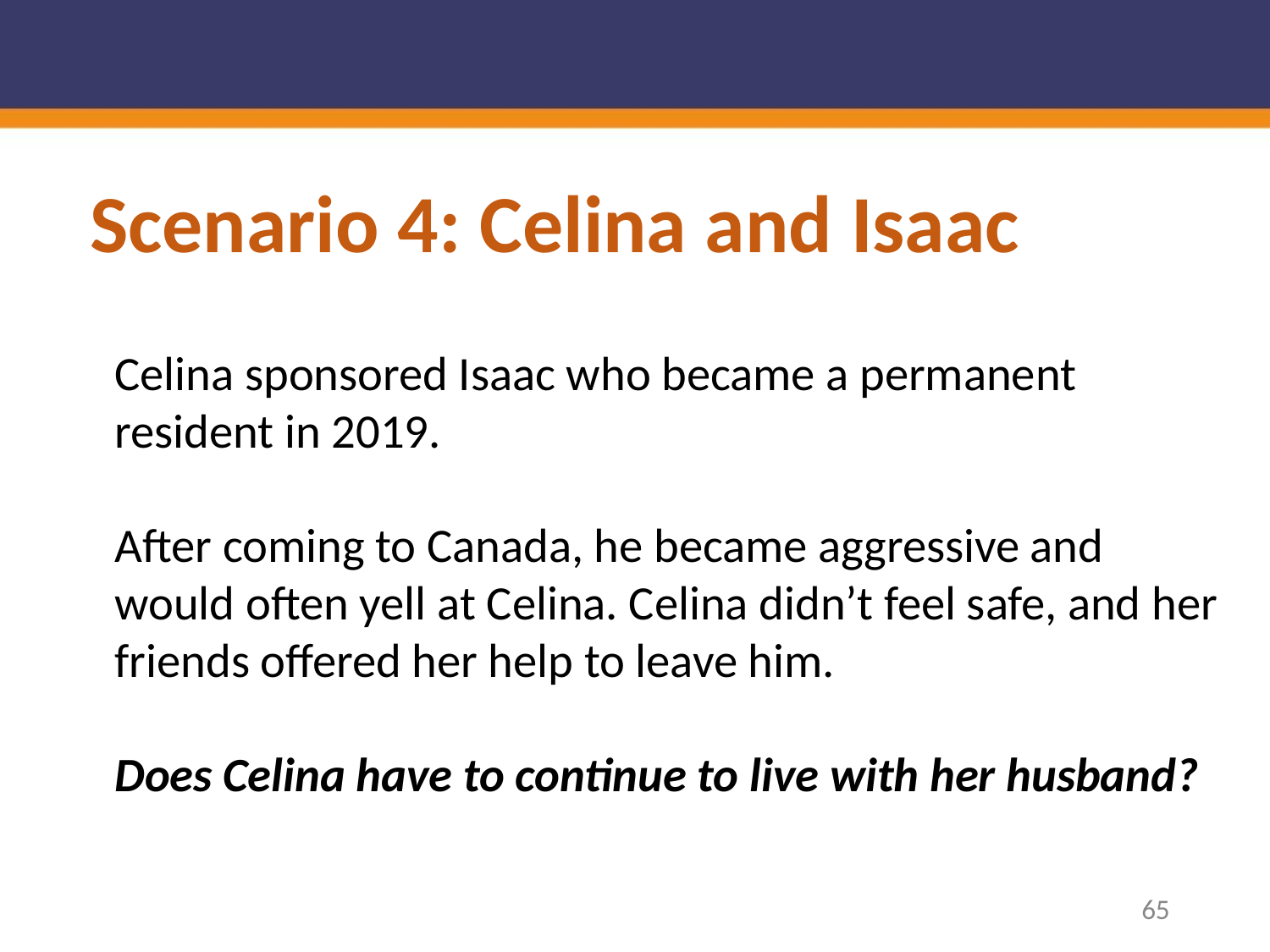

# Scenario 4: Celina and Isaac
Celina sponsored Isaac who became a permanent resident in 2019.

After coming to Canada, he became aggressive and would often yell at Celina. Celina didn’t feel safe, and her friends offered her help to leave him.

Does Celina have to continue to live with her husband?

65